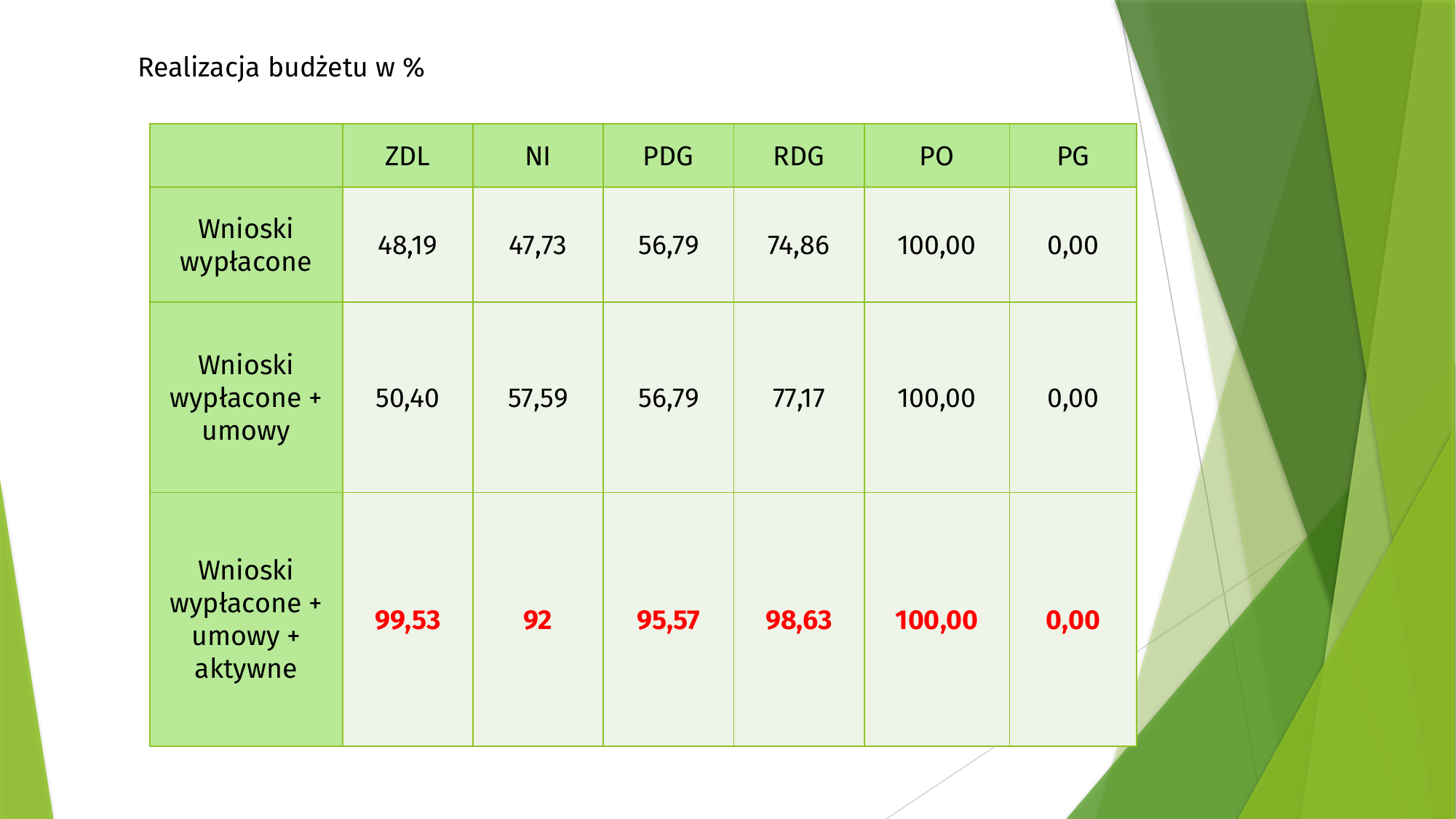

Realizacja budżetu w %
|  | ZDL | NI | PDG | RDG | PO | PG |
| --- | --- | --- | --- | --- | --- | --- |
| Wnioski wypłacone | 48,19 | 47,73 | 56,79 | 74,86 | 100,00 | 0,00 |
| Wnioski wypłacone + umowy | 50,40 | 57,59 | 56,79 | 77,17 | 100,00 | 0,00 |
| Wnioski wypłacone + umowy + aktywne | 99,53 | 92 | 95,57 | 98,63 | 100,00 | 0,00 |